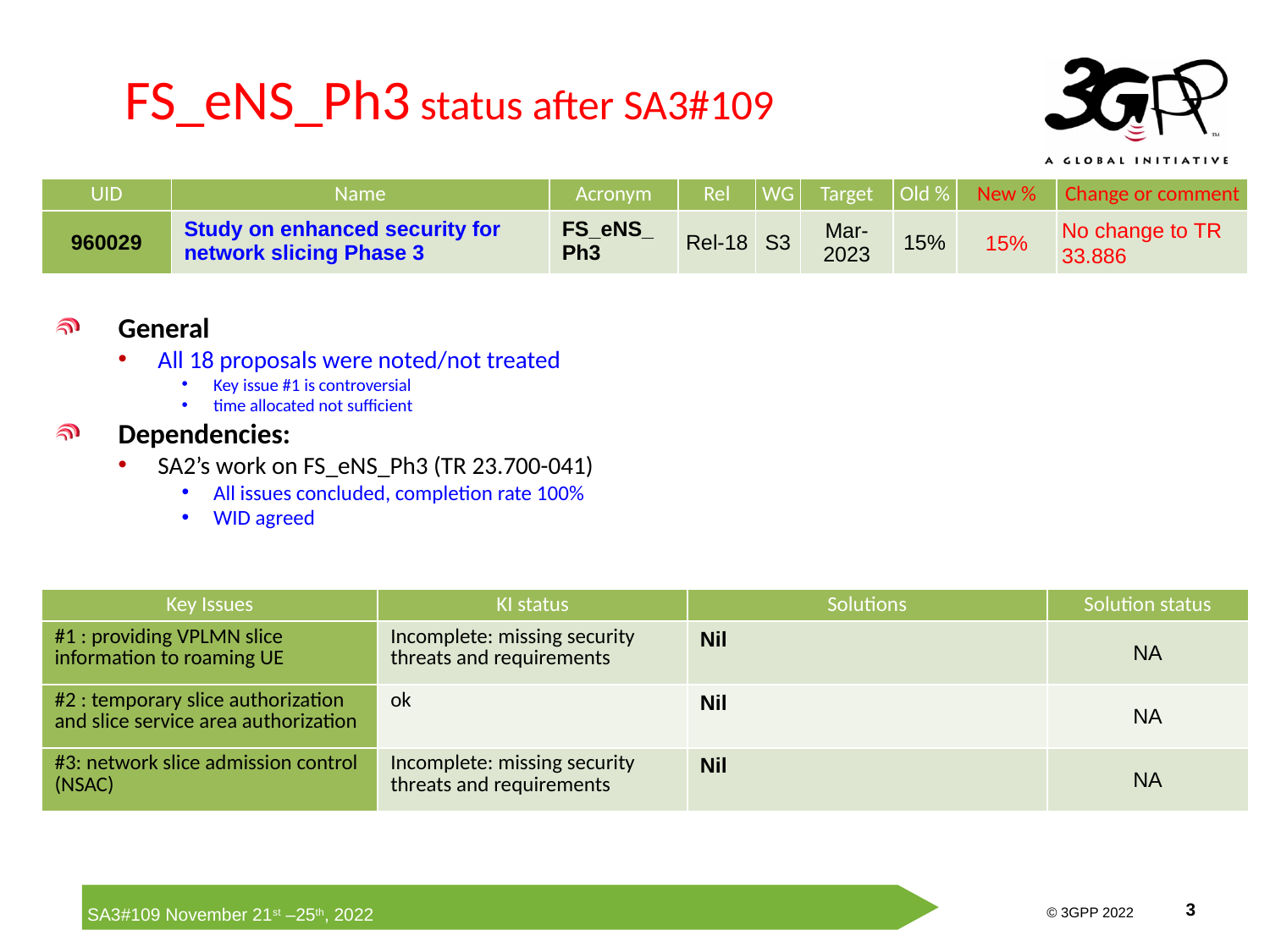

FS_eNS_Ph3 status after SA3#109
| UID | Name | Acronym | Rel | WG | Target | Old % | New % | Change or comment |
| --- | --- | --- | --- | --- | --- | --- | --- | --- |
| 960029 | Study on enhanced security for network slicing Phase 3 | FS\_eNS\_Ph3 | Rel-18 | S3 | Mar-2023 | 15% | 15% | No change to TR 33.886 |
General
All 18 proposals were noted/not treated
Key issue #1 is controversial
time allocated not sufficient
Dependencies:
SA2’s work on FS_eNS_Ph3 (TR 23.700-041)
All issues concluded, completion rate 100%
WID agreed
| Key Issues | KI status | Solutions | Solution status |
| --- | --- | --- | --- |
| #1 : providing VPLMN slice information to roaming UE | Incomplete: missing security threats and requirements | Nil | NA |
| #2 : temporary slice authorization and slice service area authorization | ok | Nil | NA |
| #3: network slice admission control (NSAC) | Incomplete: missing security threats and requirements | Nil | NA |